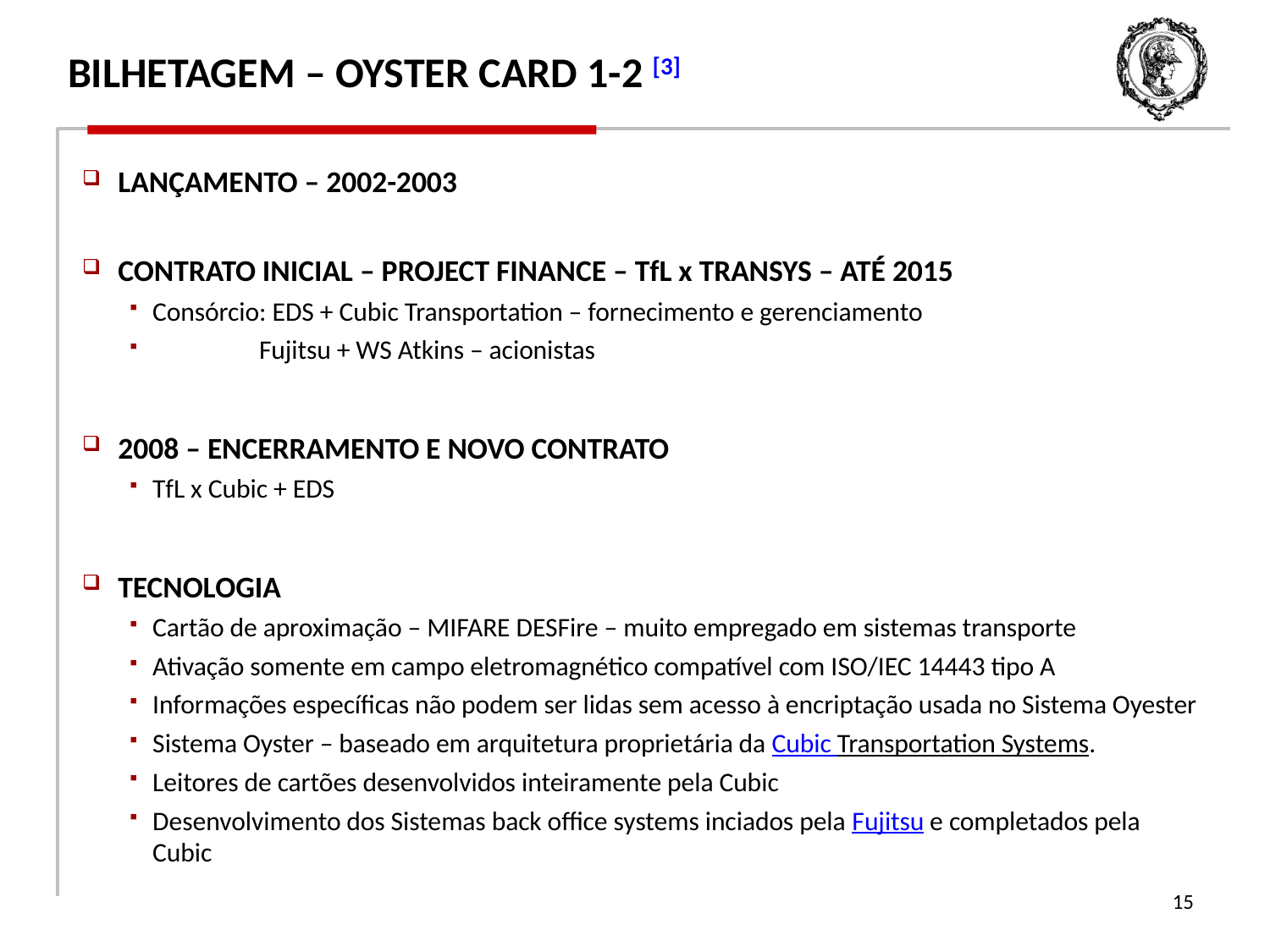

# BILHETAGEM – OYSTER CARD 1-2 [3]
LANÇAMENTO – 2002-2003

CONTRATO INICIAL – PROJECT FINANCE – TfL x TRANSYS – ATÉ 2015
Consórcio: EDS + Cubic Transportation – fornecimento e gerenciamento
Fujitsu + WS Atkins – acionistas

2008 – ENCERRAMENTO E NOVO CONTRATO
TfL x Cubic + EDS

TECNOLOGIA
Cartão de aproximação – MIFARE DESFire – muito empregado em sistemas transporte
Ativação somente em campo eletromagnético compatível com ISO/IEC 14443 tipo A
Informações específicas não podem ser lidas sem acesso à encriptação usada no Sistema Oyester
Sistema Oyster – baseado em arquitetura proprietária da Cubic Transportation Systems.
Leitores de cartões desenvolvidos inteiramente pela Cubic
Desenvolvimento dos Sistemas back office systems inciados pela Fujitsu e completados pela Cubic

15